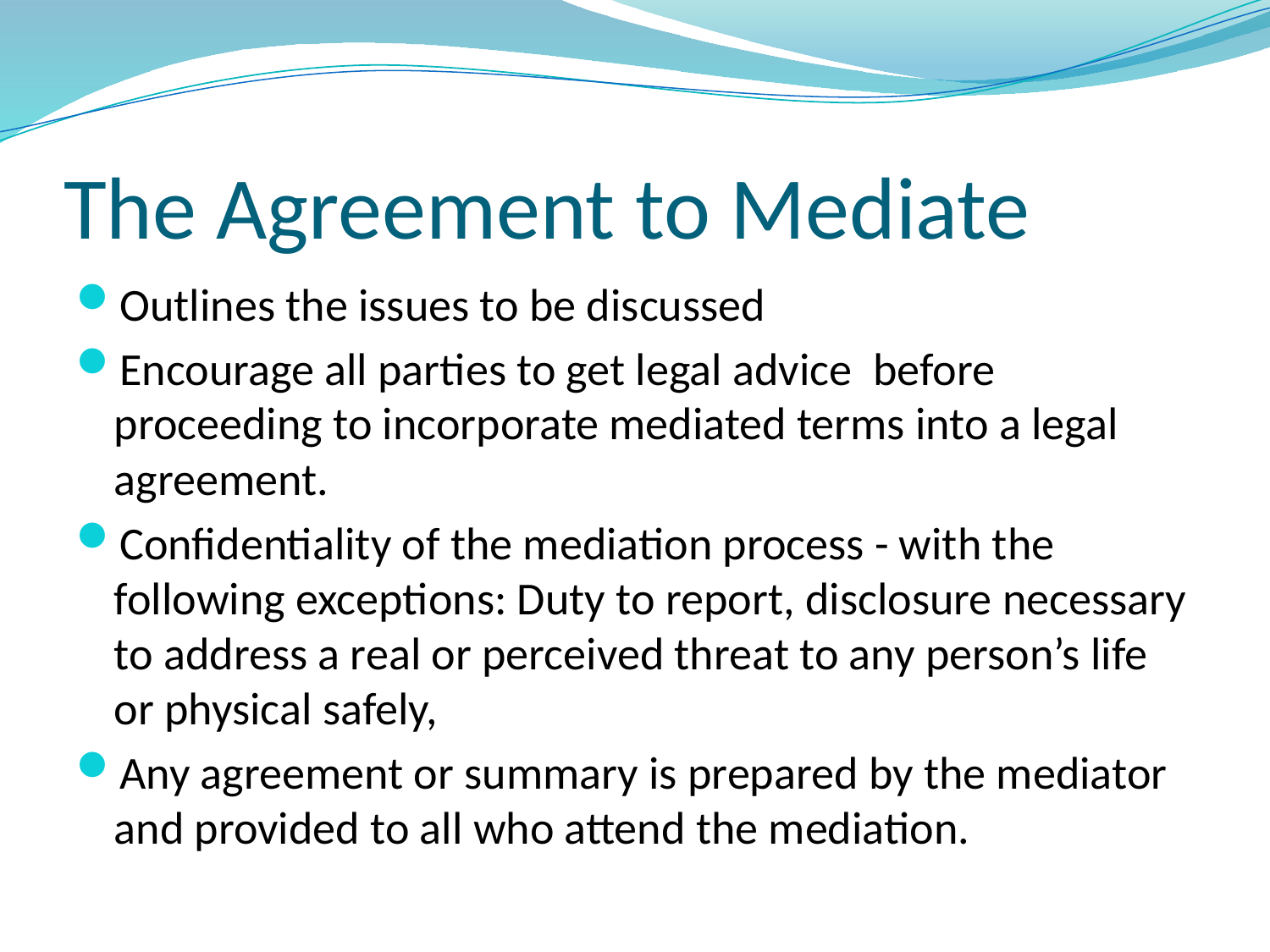

# The Agreement to Mediate
Outlines the issues to be discussed
Encourage all parties to get legal advice  before proceeding to incorporate mediated terms into a legal agreement.
Confidentiality of the mediation process - with the following exceptions: Duty to report, disclosure necessary to address a real or perceived threat to any person’s life or physical safely,
Any agreement or summary is prepared by the mediator and provided to all who attend the mediation.